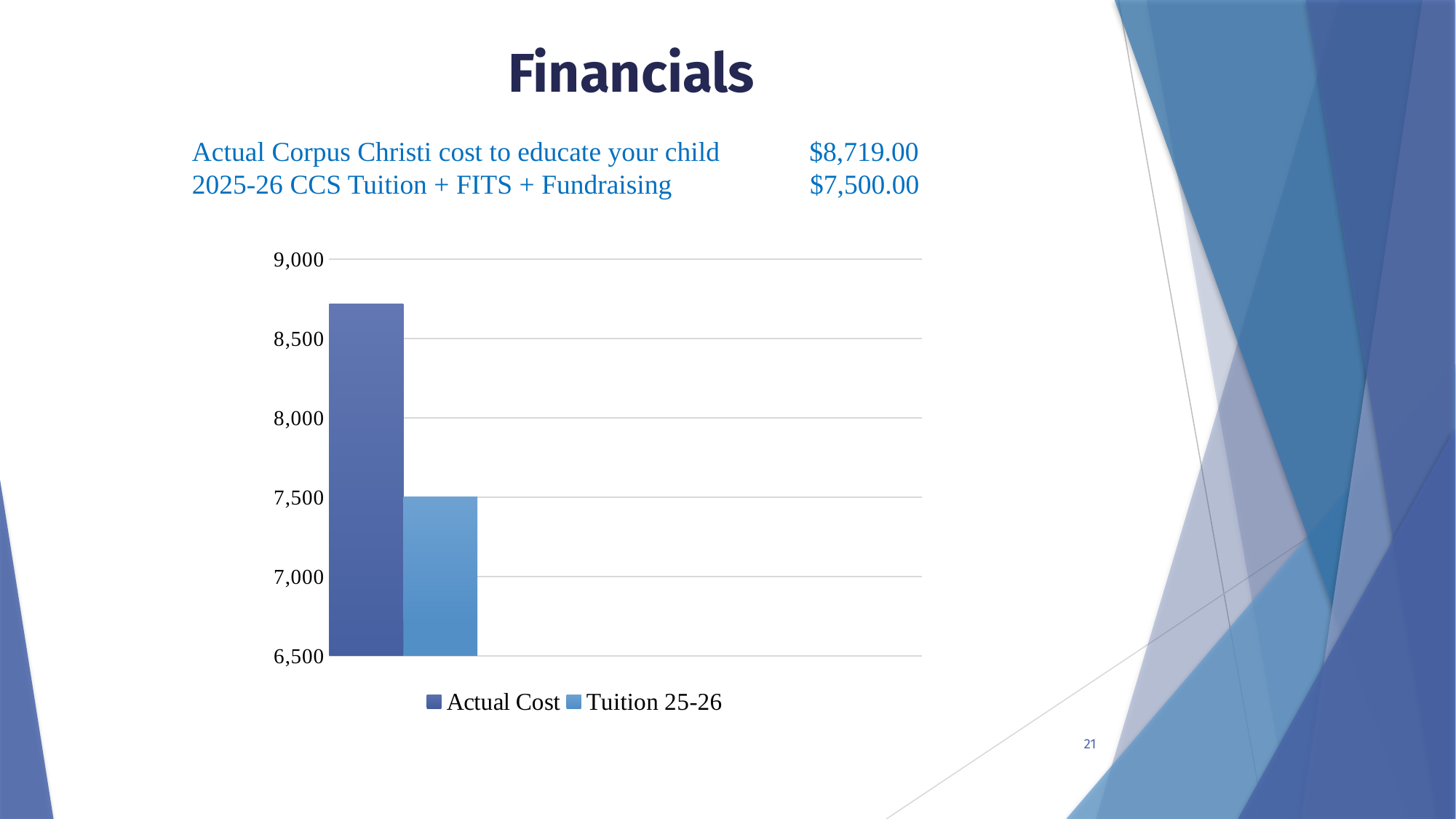

# Financials
Actual Corpus Christi cost to educate your child             $8,719.00
2025-26 CCS Tuition + FITS + Fundraising                    $7,500.00

### Chart

| Category | Actual Cost | Tuition 25-26 |
|---|---|---|
| Category 1 | 8720.0 | 7500.0 |

21